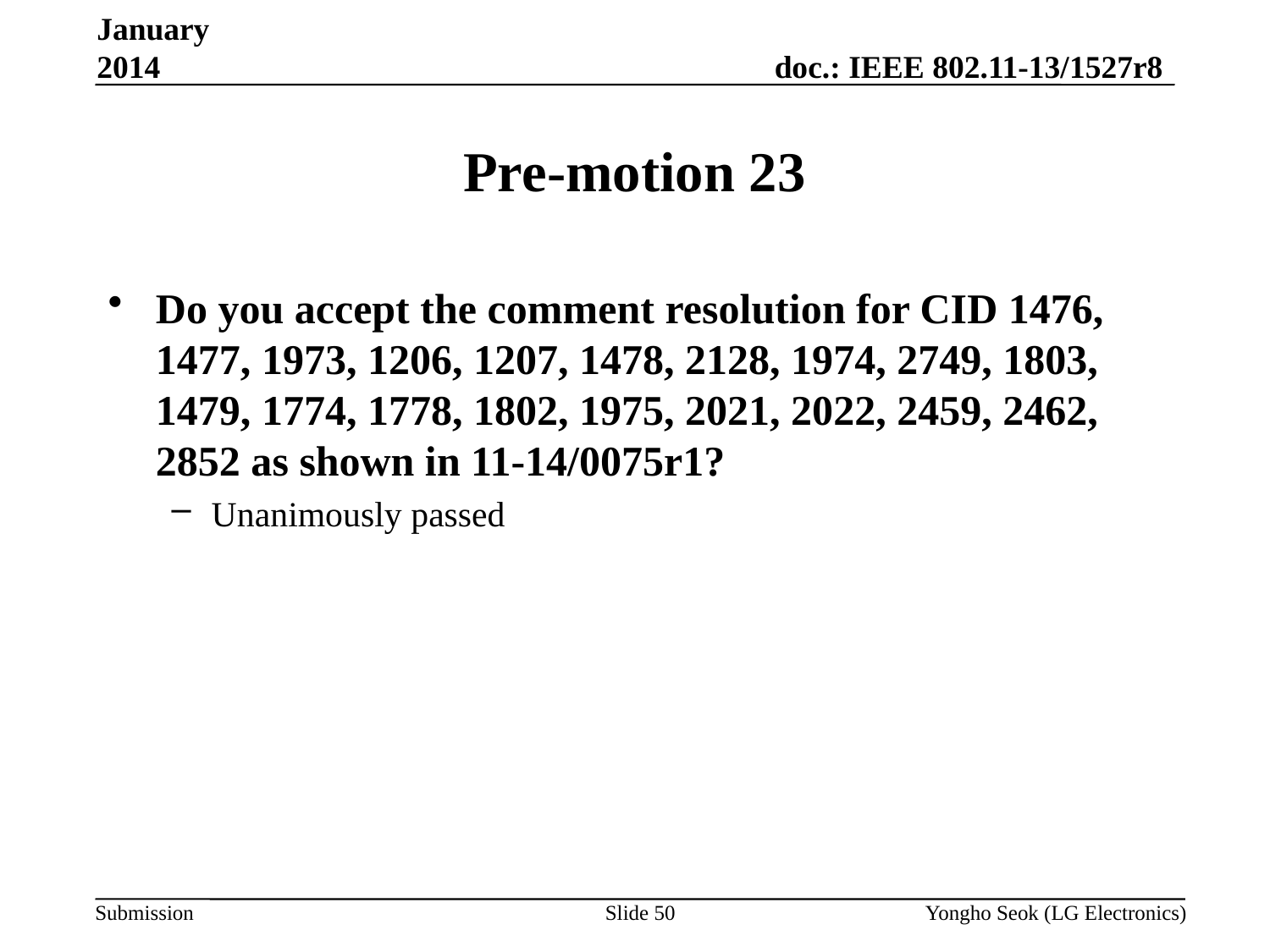

January 2014
# Pre-motion 23
Do you accept the comment resolution for CID 1476, 1477, 1973, 1206, 1207, 1478, 2128, 1974, 2749, 1803, 1479, 1774, 1778, 1802, 1975, 2021, 2022, 2459, 2462, 2852 as shown in 11-14/0075r1?
Unanimously passed

Slide 50
Yongho Seok (LG Electronics)